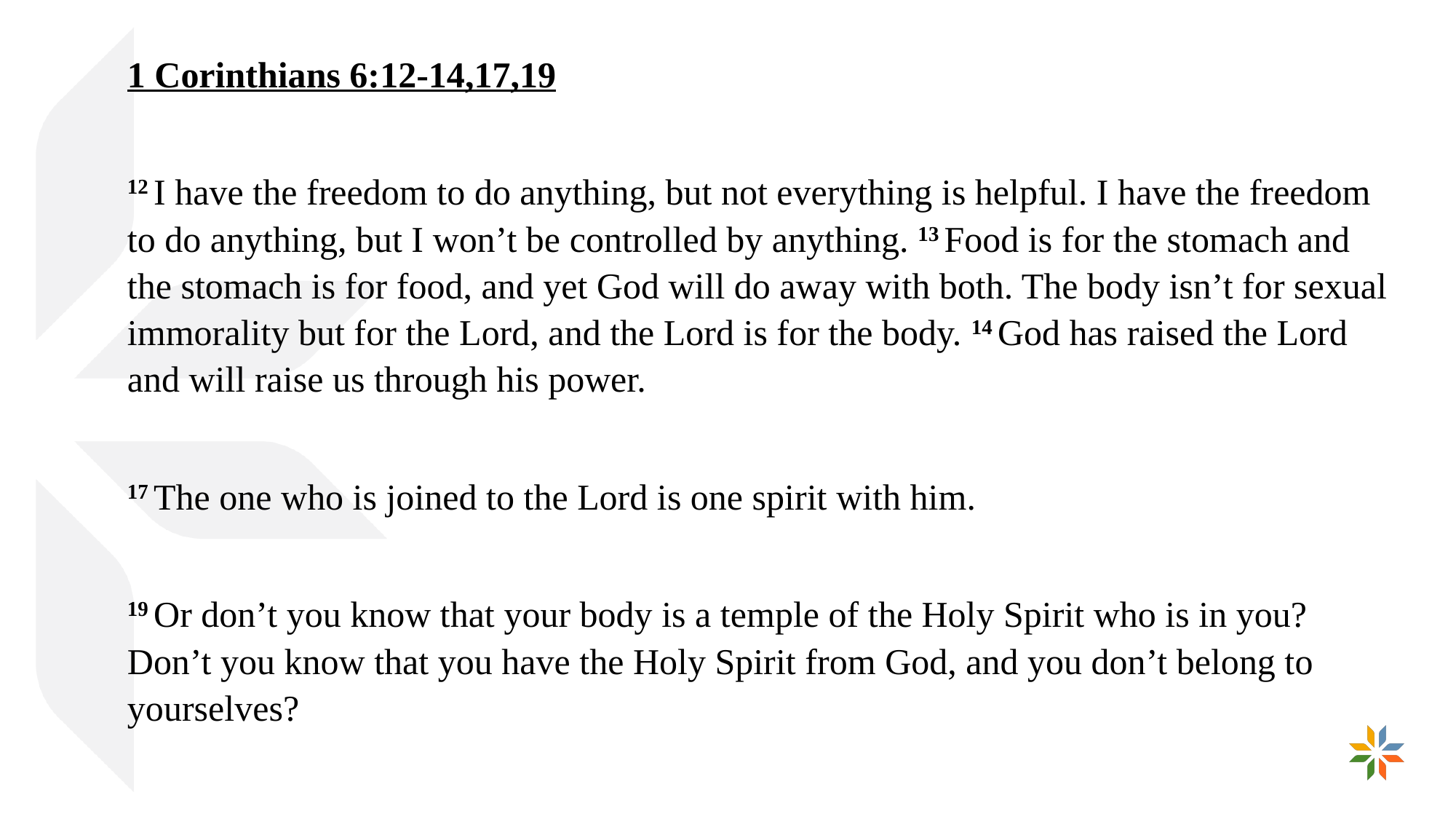

1 Corinthians 6:12-14,17,19

12 I have the freedom to do anything, but not everything is helpful. I have the freedom to do anything, but I won’t be controlled by anything. 13 Food is for the stomach and the stomach is for food, and yet God will do away with both. The body isn’t for sexual immorality but for the Lord, and the Lord is for the body. 14 God has raised the Lord and will raise us through his power.

17 The one who is joined to the Lord is one spirit with him.

19 Or don’t you know that your body is a temple of the Holy Spirit who is in you? Don’t you know that you have the Holy Spirit from God, and you don’t belong to yourselves?